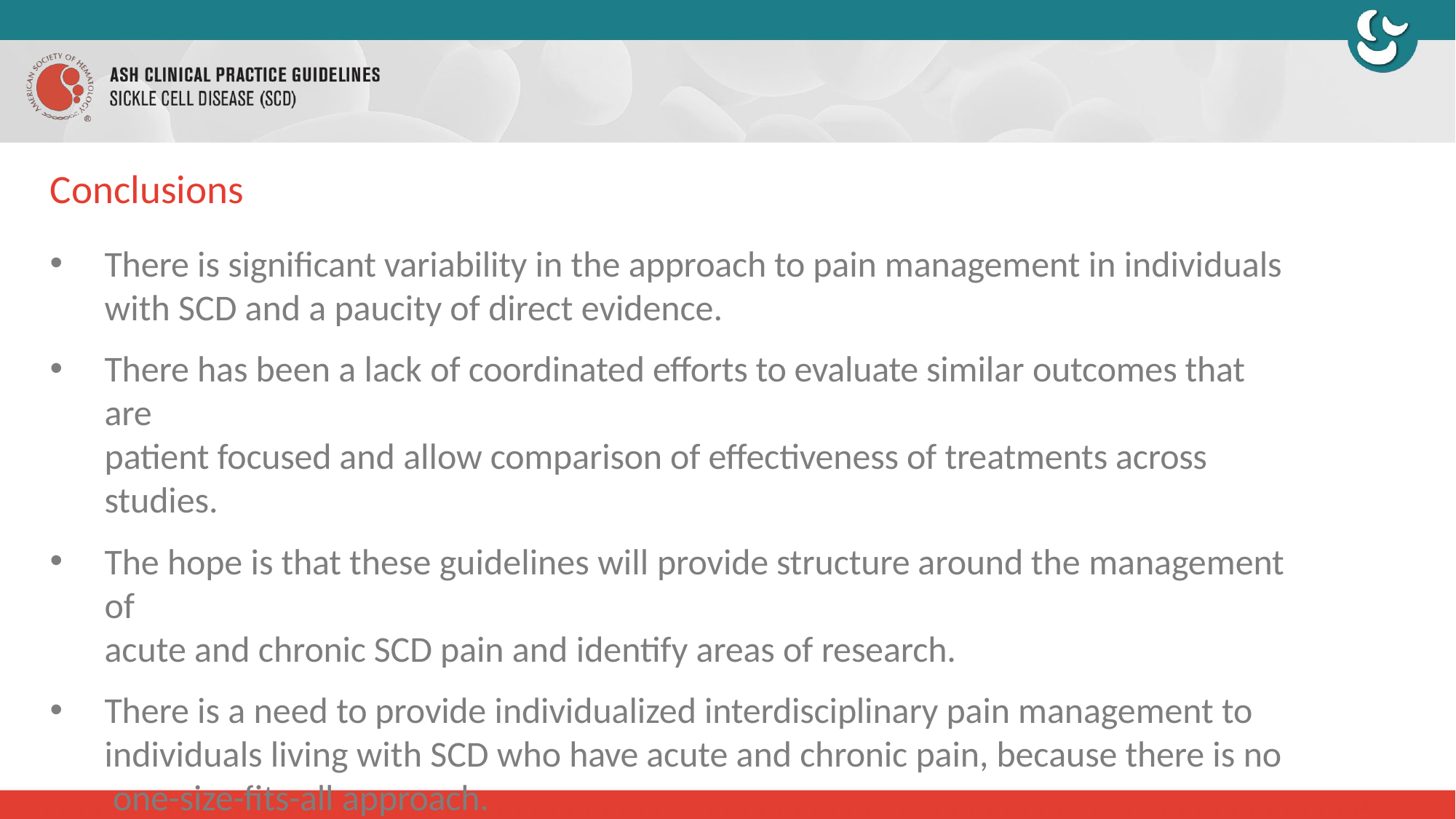

# Conclusions
There is significant variability in the approach to pain management in individuals  with SCD and a paucity of direct evidence.
There has been a lack of coordinated efforts to evaluate similar outcomes that are
patient focused and allow comparison of effectiveness of treatments across studies.
The hope is that these guidelines will provide structure around the management of
acute and chronic SCD pain and identify areas of research.
There is a need to provide individualized interdisciplinary pain management to  individuals living with SCD who have acute and chronic pain, because there is no  one-size-fits-all approach.